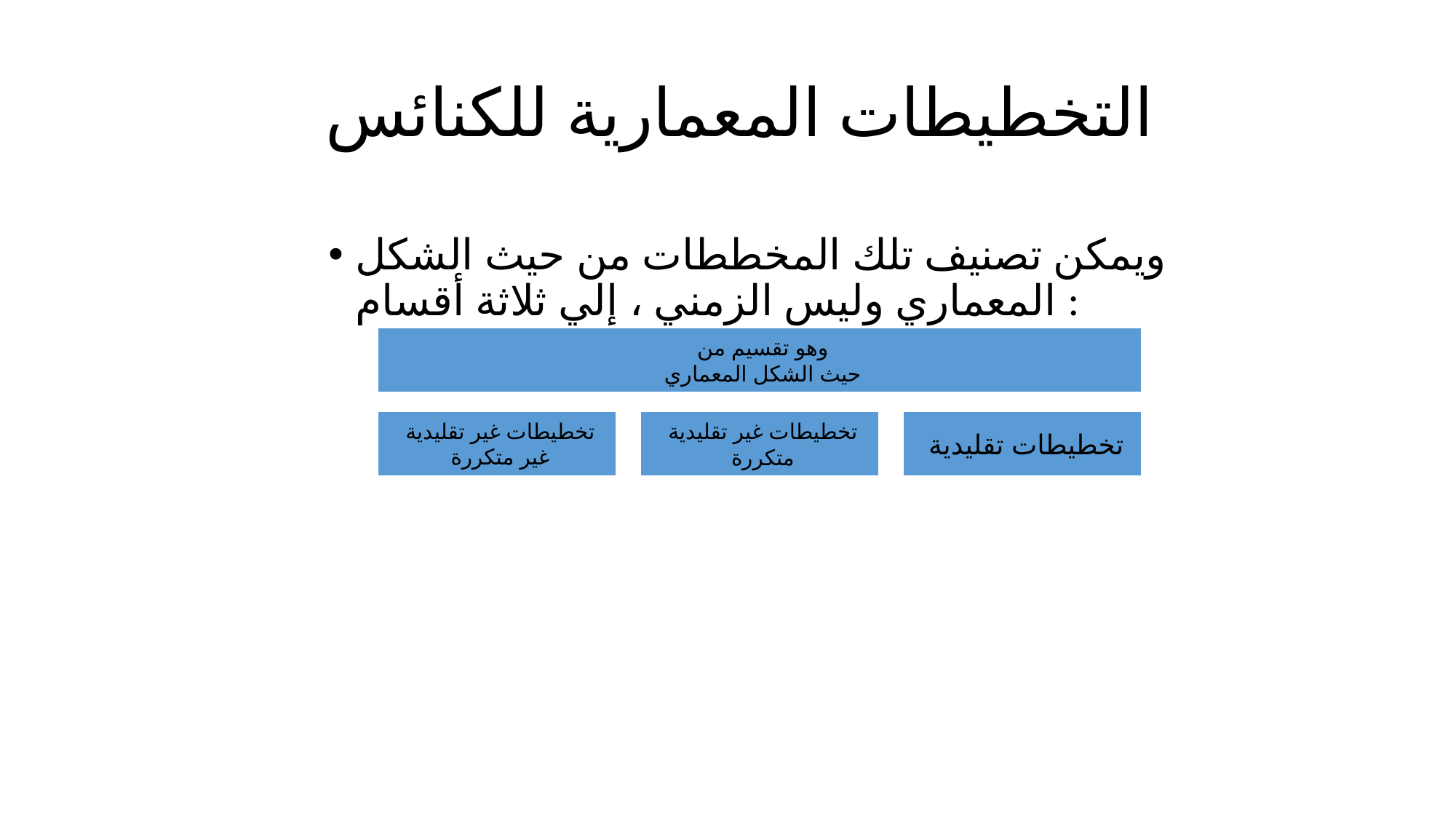

# التخطيطات المعمارية للكنائس
ويمكن تصنيف تلك المخططات من حيث الشكل المعماري وليس الزمني ، إلي ثلاثة أقسام :

وهو تقسيم من
حيث الشكل المعماري
تخطيطات غير تقليدية
غير متكررة
تخطيطات غير تقليدية
متكررة
تخطيطات تقليدية